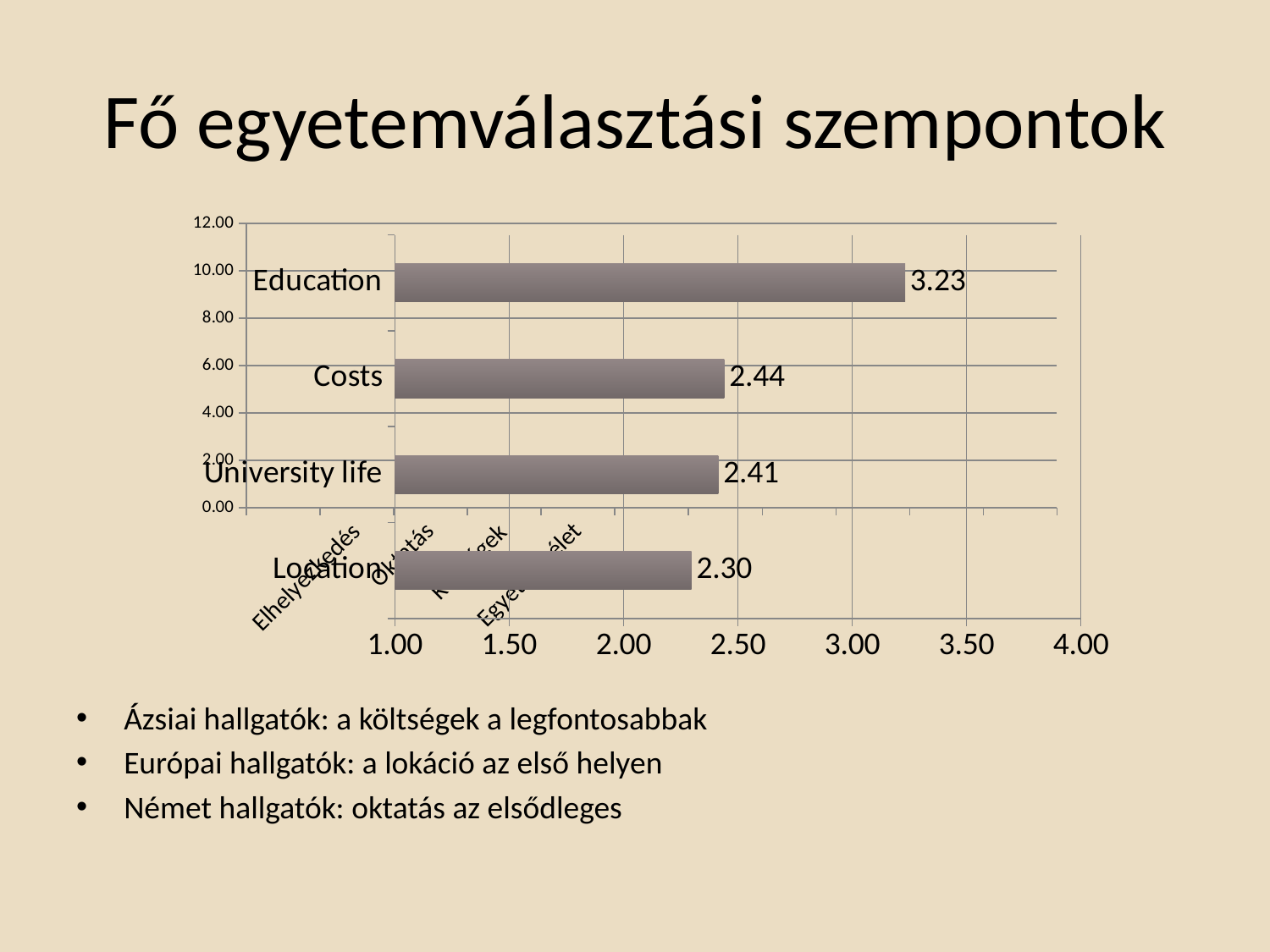

# Fő egyetemválasztási szempontok

[unsupported chart]

Ázsiai hallgatók: a költségek a legfontosabbak
Európai hallgatók: a lokáció az első helyen
Német hallgatók: oktatás az elsődleges

### Chart

| Category | Fordított |
|---|---|
| Location | 2.2968749999999987 |
| University life | 2.4145077720207255 |
| Costs | 2.440414507772023 |
| Education | 3.2319587628866002 |